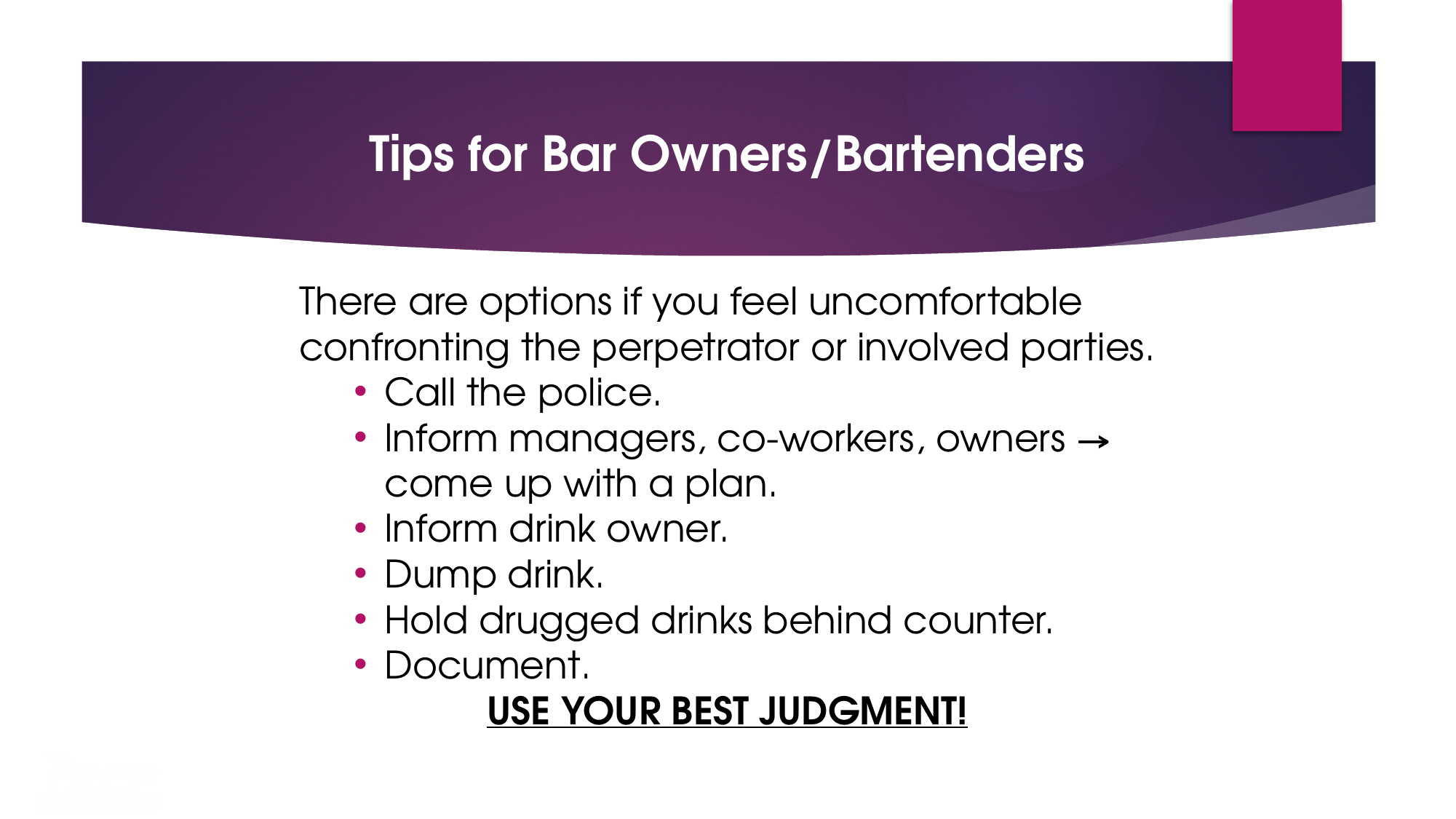

# Tips for Bar Owners/Bartenders
There are options if you feel uncomfortable confronting the perpetrator or involved parties.
Call the police.
Inform managers, co-workers, owners → come up with a plan.
Inform drink owner.
Dump drink.
Hold drugged drinks behind counter.
Document.
USE YOUR BEST JUDGMENT!